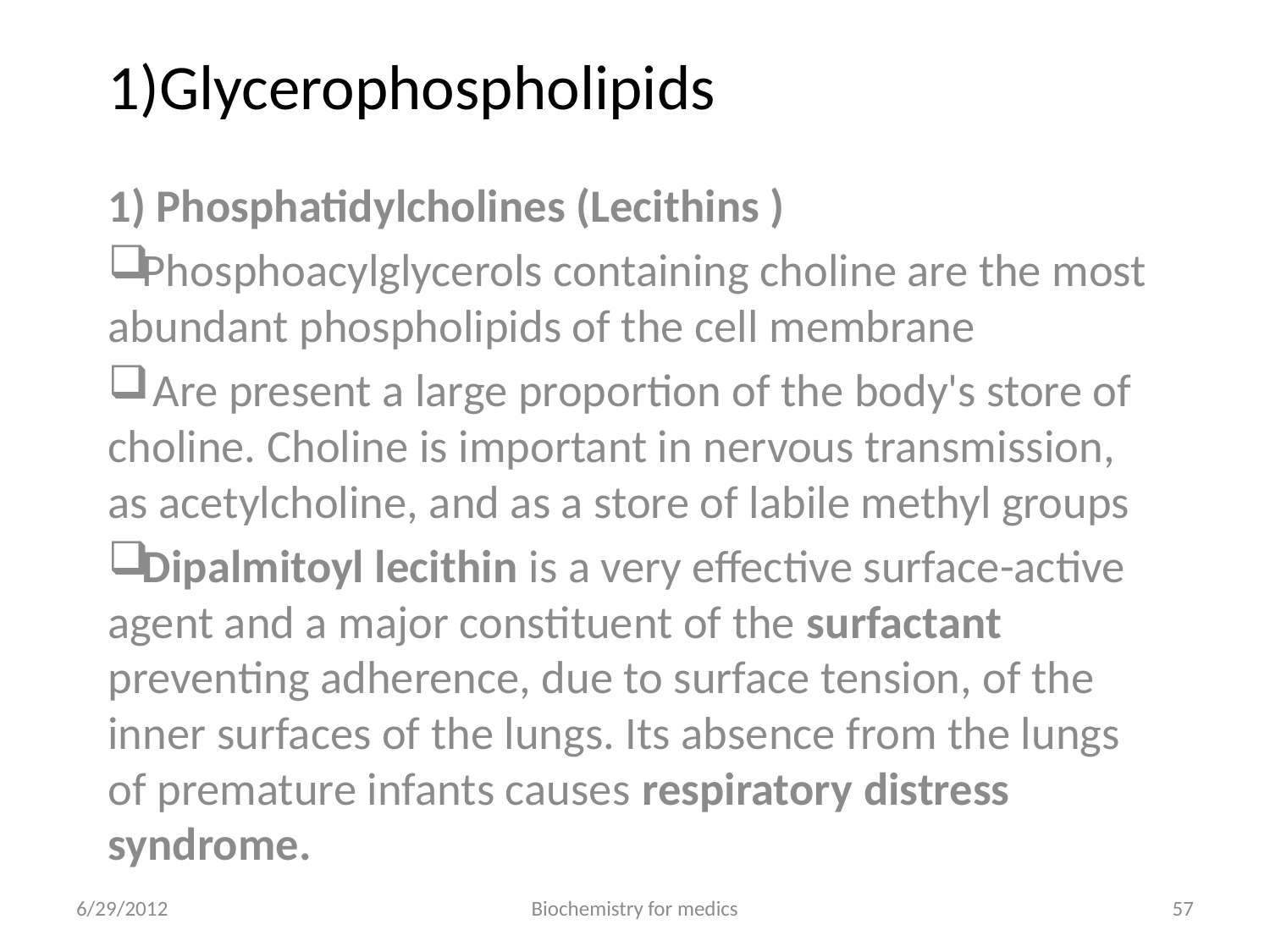

# 1)Glycerophospholipids
1) Phosphatidylcholines (Lecithins )
Phosphoacylglycerols containing choline are the most abundant phospholipids of the cell membrane
 Are present a large proportion of the body's store of choline. Choline is important in nervous transmission, as acetylcholine, and as a store of labile methyl groups
Dipalmitoyl lecithin is a very effective surface-active agent and a major constituent of the surfactant preventing adherence, due to surface tension, of the inner surfaces of the lungs. Its absence from the lungs of premature infants causes respiratory distress syndrome.

6/29/2012
Biochemistry for medics
57